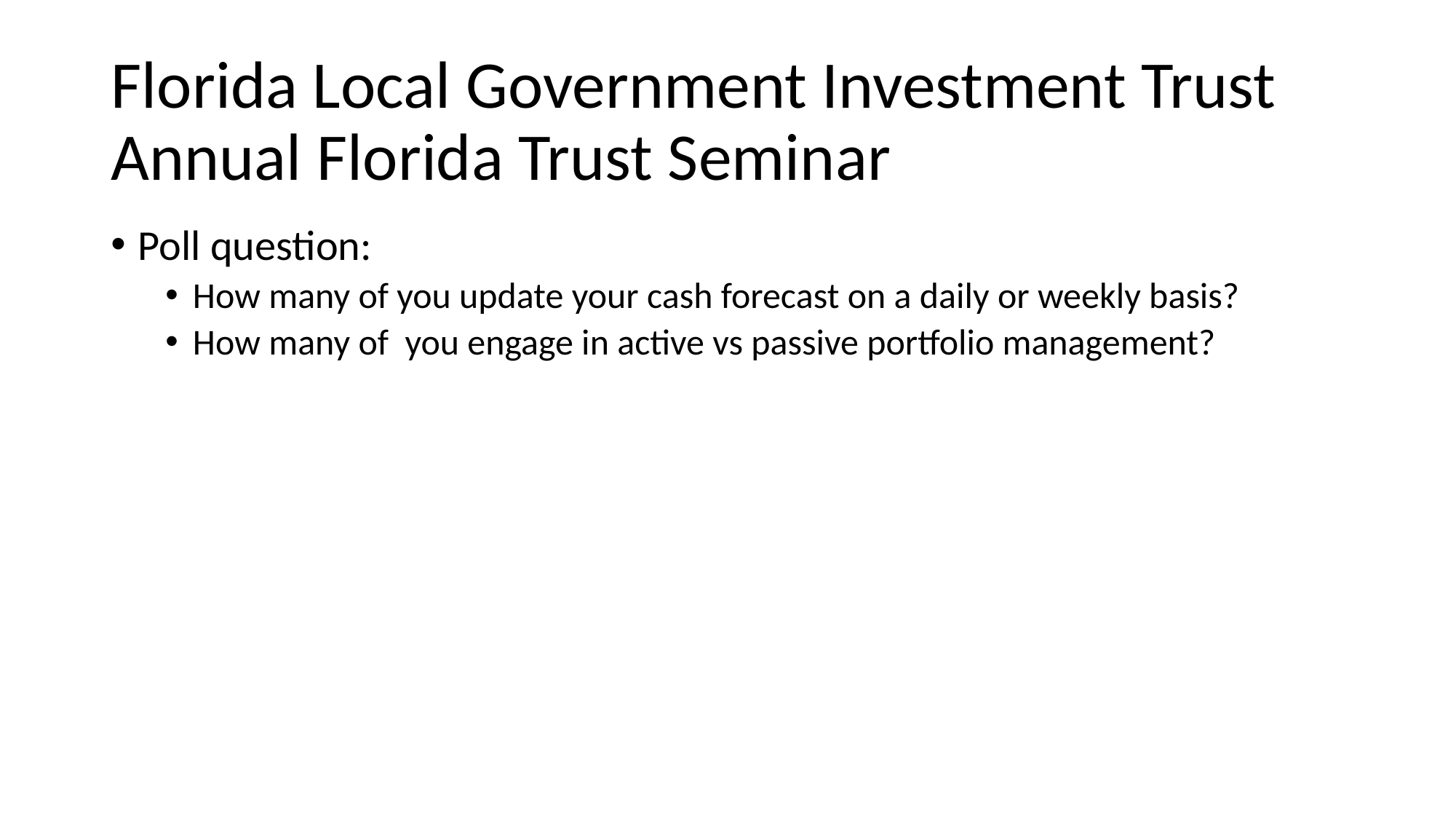

# Florida Local Government Investment Trust Annual Florida Trust Seminar
Poll question:
How many of you update your cash forecast on a daily or weekly basis?
How many of  you engage in active vs passive portfolio management?